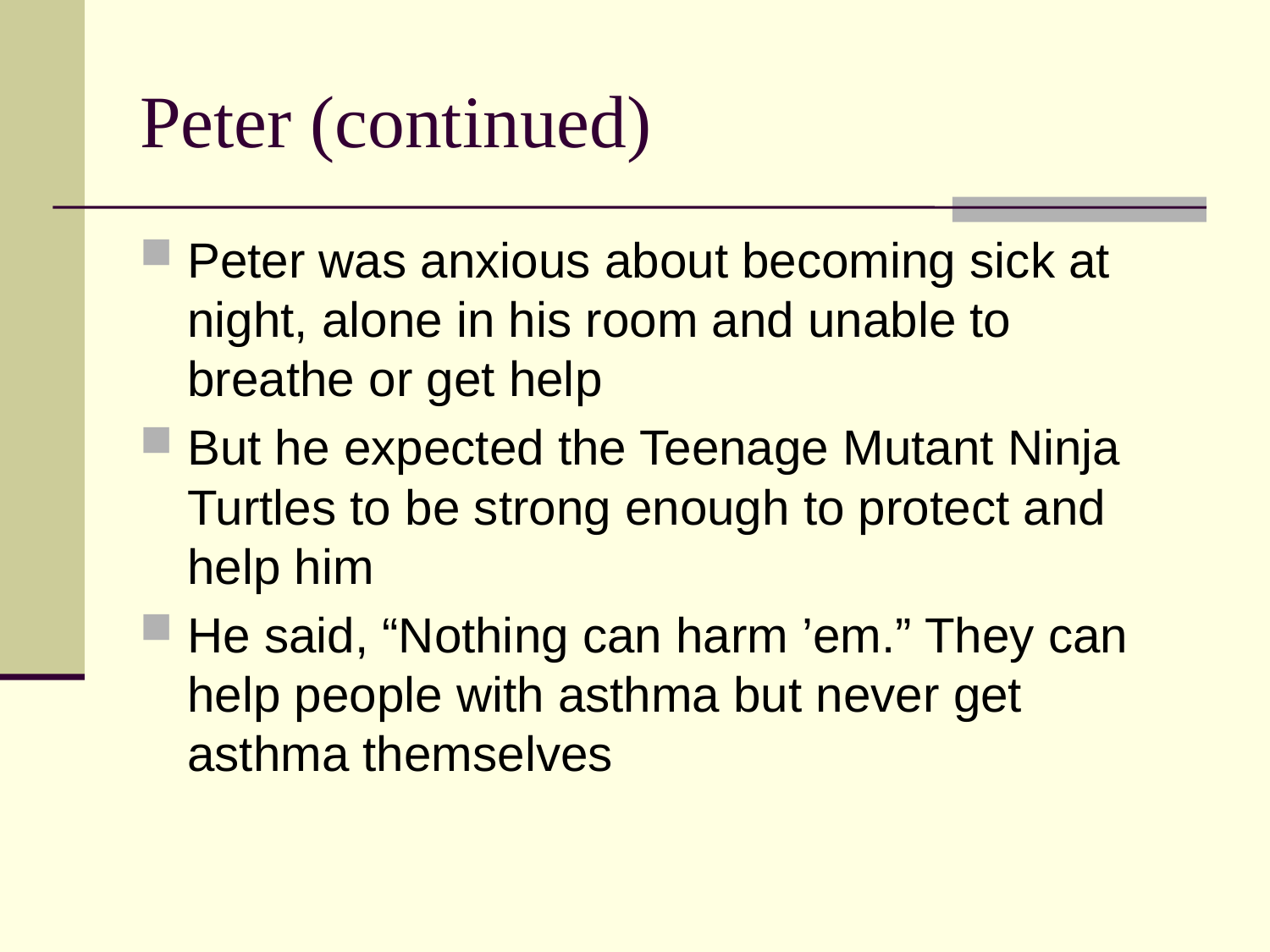

# Peter (continued)
Peter was anxious about becoming sick at night, alone in his room and unable to breathe or get help
But he expected the Teenage Mutant Ninja Turtles to be strong enough to protect and help him
He said, “Nothing can harm ’em.” They can help people with asthma but never get asthma themselves